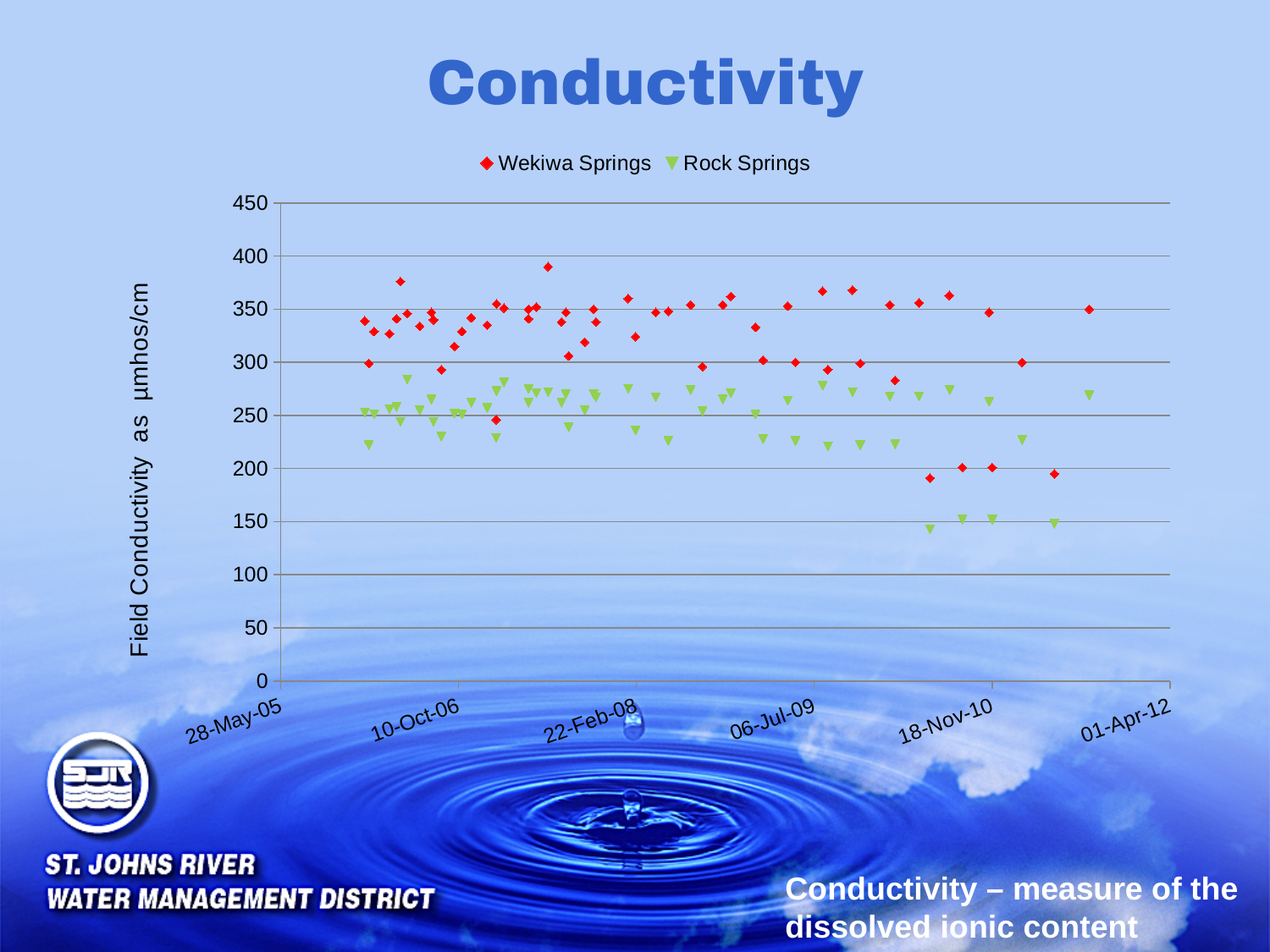

# Conductivity

### Chart

| Category | Wekiwa Springs | Rock Springs |
|---|---|---|
Conductivity – measure of the dissolved ionic content